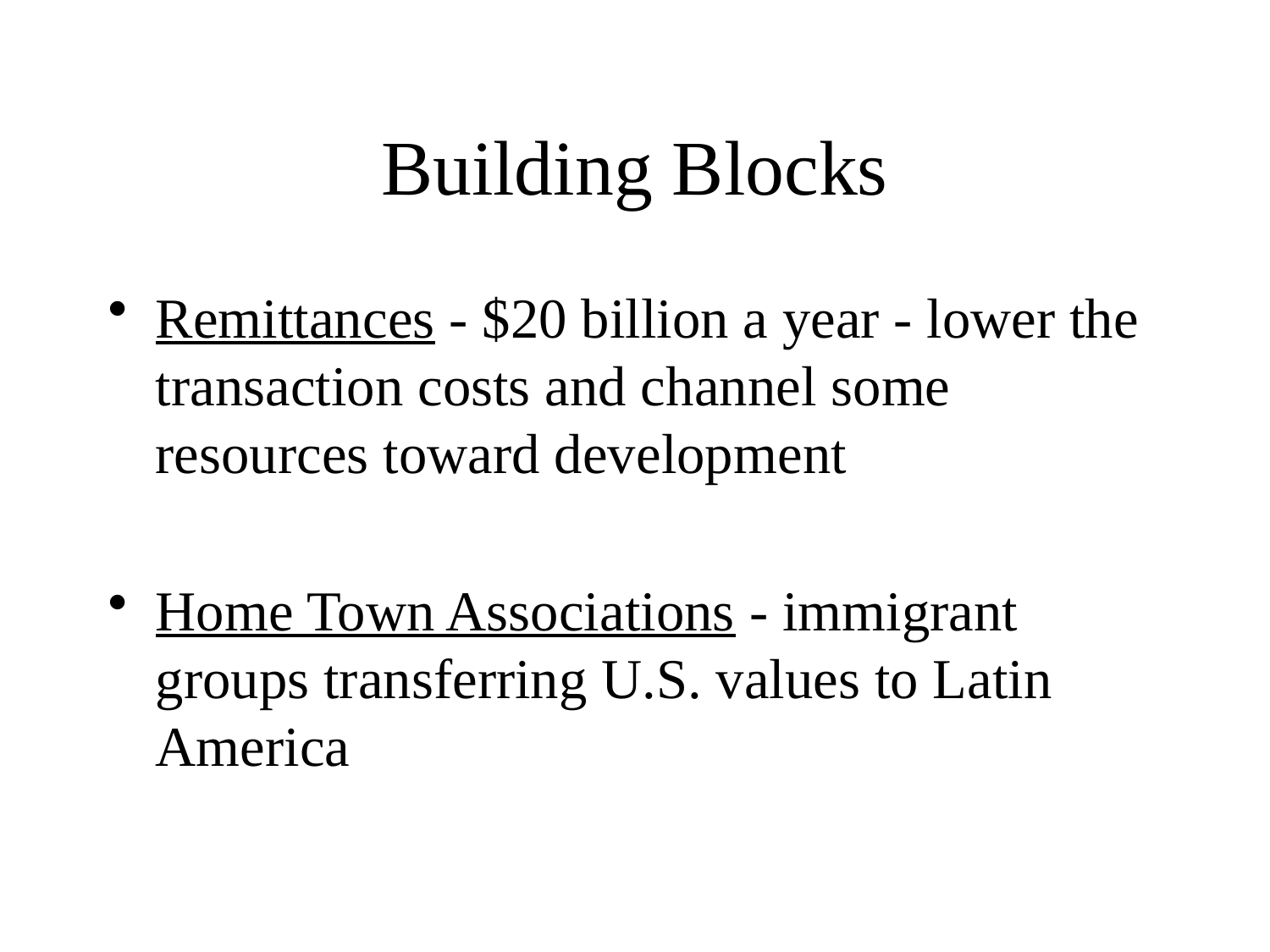

# Building Blocks
Remittances - $20 billion a year - lower the transaction costs and channel some resources toward development

Home Town Associations - immigrant groups transferring U.S. values to Latin America